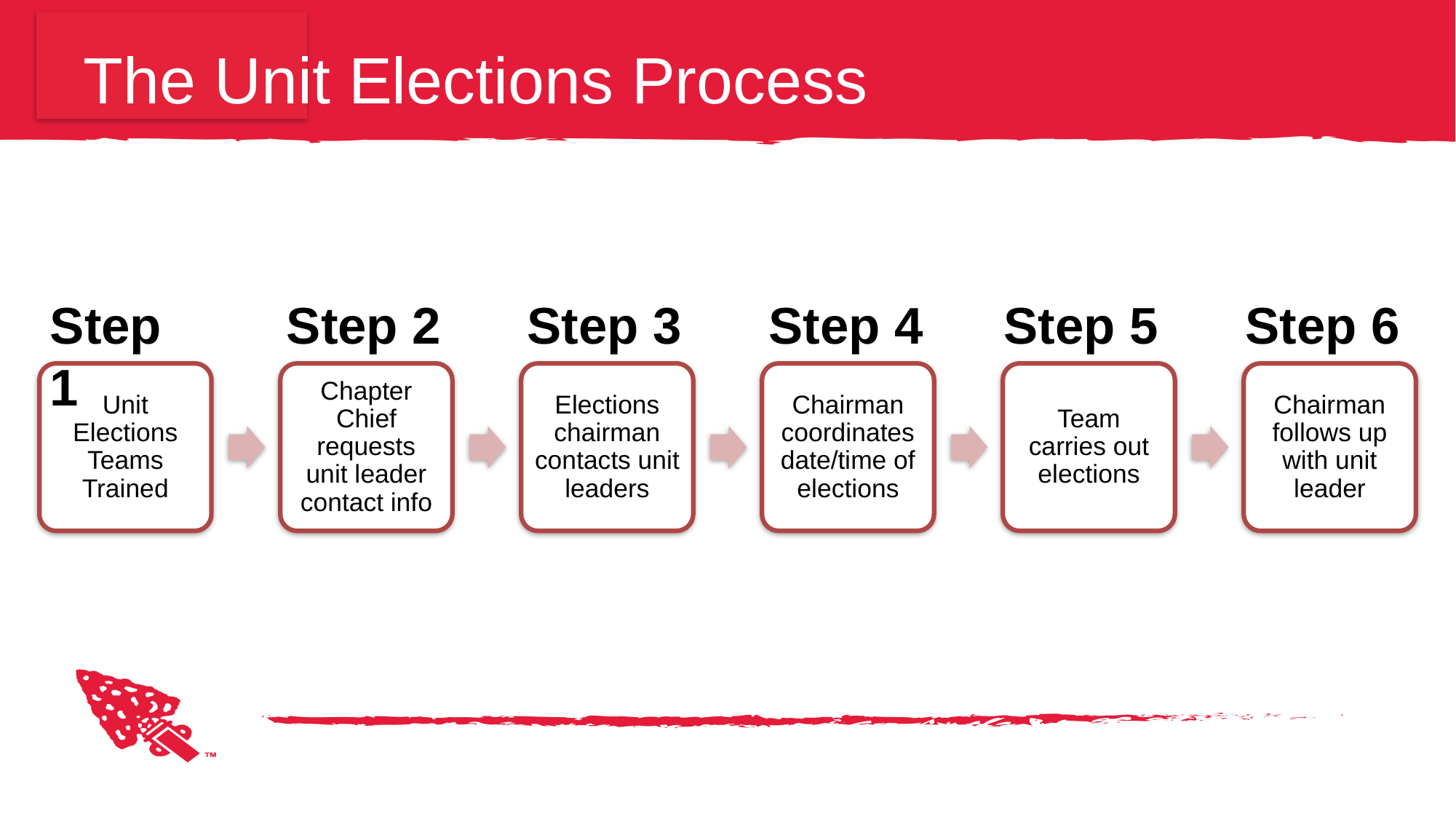

# The Unit Elections Process
Step 6
Step 5
Step 4
Step 3
Step 1
Step 2
Unit Elections Teams Trained
Chapter Chief requests unit leader contact info
Elections chairman contacts unit leaders
Chairman coordinates date/time of elections
Team carries out elections
Chairman follows up with unit leader